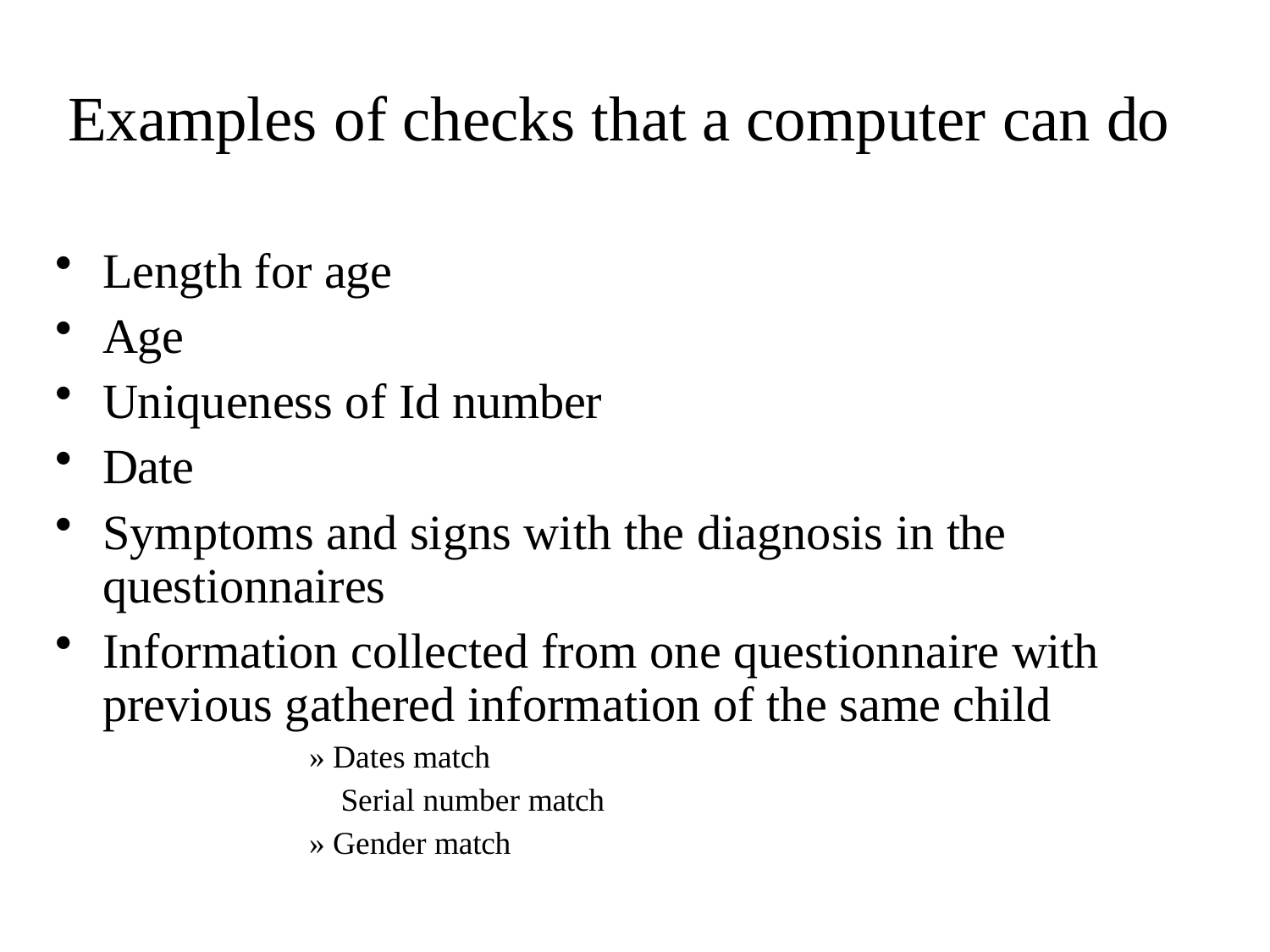

# Examples of checks that a computer can do
Length for age
Age
Uniqueness of Id number
Date
Symptoms and signs with the diagnosis in the questionnaires
Information collected from one questionnaire with previous gathered information of the same child
» Dates match
Serial number match
» Gender match